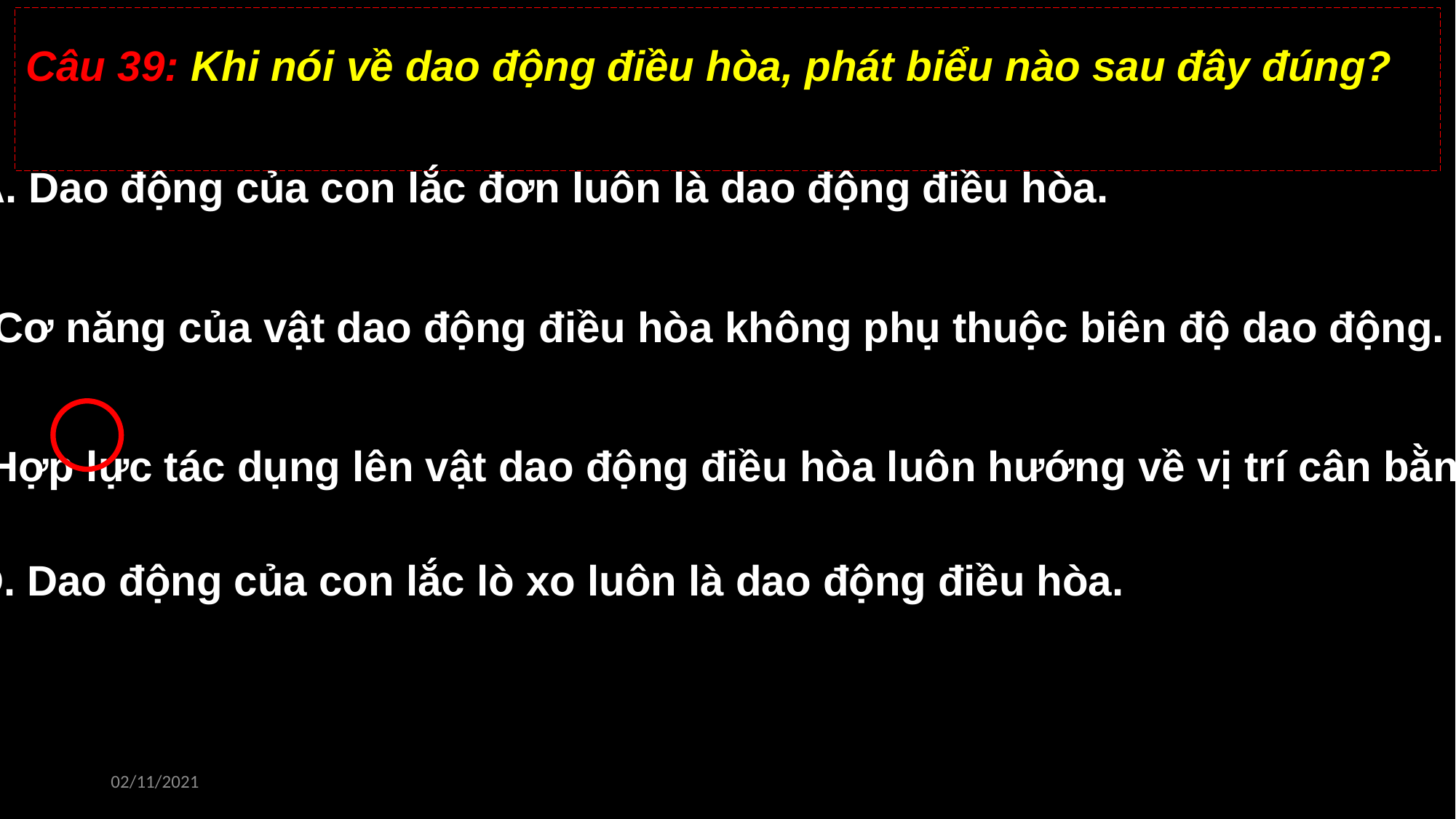

Câu 39: Khi nói về dao động điều hòa, phát biểu nào sau đây đúng?

A. Dao động của con lắc đơn luôn là dao động điều hòa.

B. Cơ năng của vật dao động điều hòa không phụ thuộc biên độ dao động.

C. Hợp lực tác dụng lên vật dao động điều hòa luôn hướng về vị trí cân bằng.

D. Dao động của con lắc lò xo luôn là dao động điều hòa.
02/11/2021
GV: Nguyễn Huy Hùng-sđt: 0977061160
39